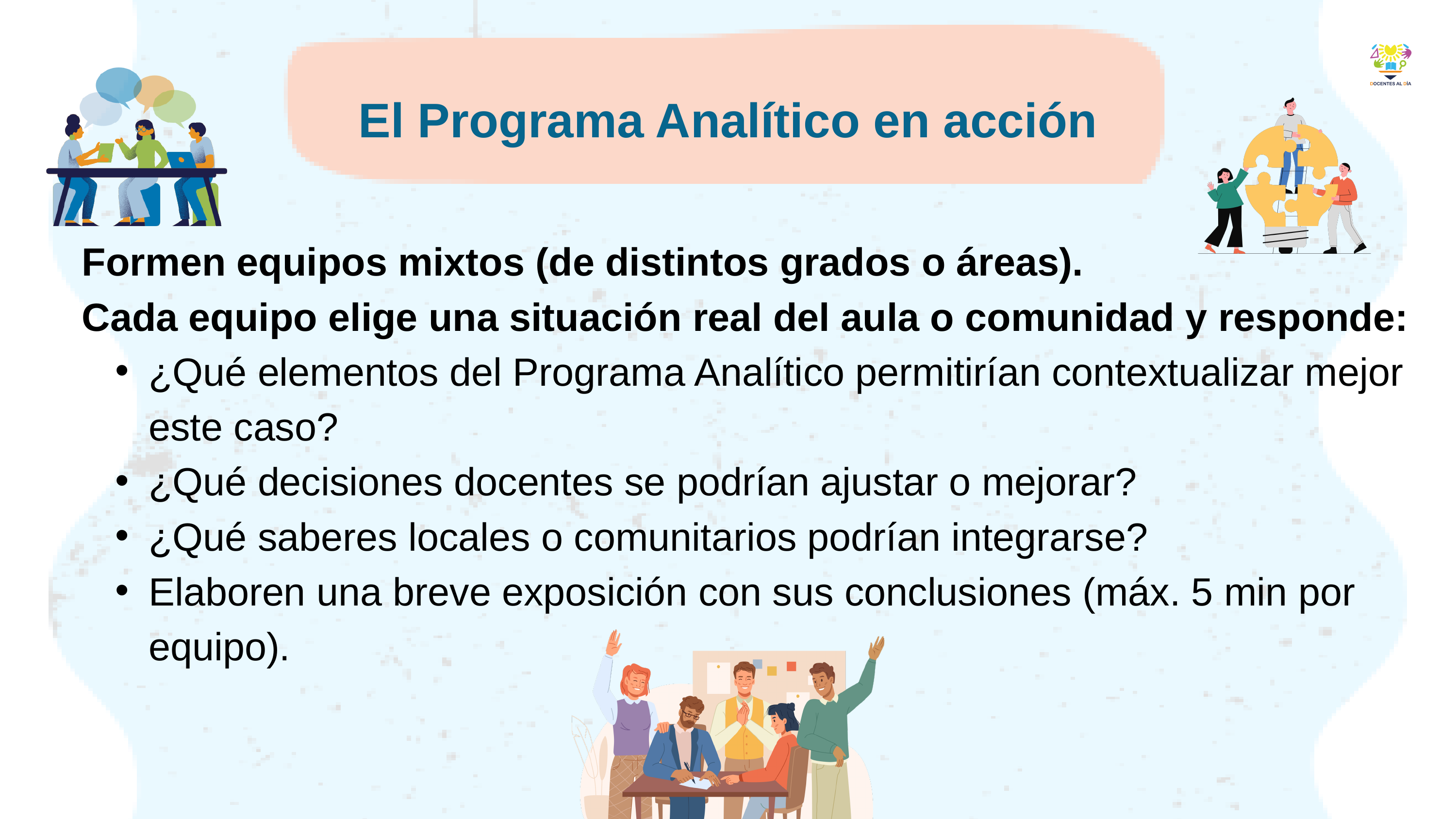

El Programa Analítico en acción

Formen equipos mixtos (de distintos grados o áreas).
Cada equipo elige una situación real del aula o comunidad y responde:
¿Qué elementos del Programa Analítico permitirían contextualizar mejor este caso?
¿Qué decisiones docentes se podrían ajustar o mejorar?
¿Qué saberes locales o comunitarios podrían integrarse?
Elaboren una breve exposición con sus conclusiones (máx. 5 min por equipo).